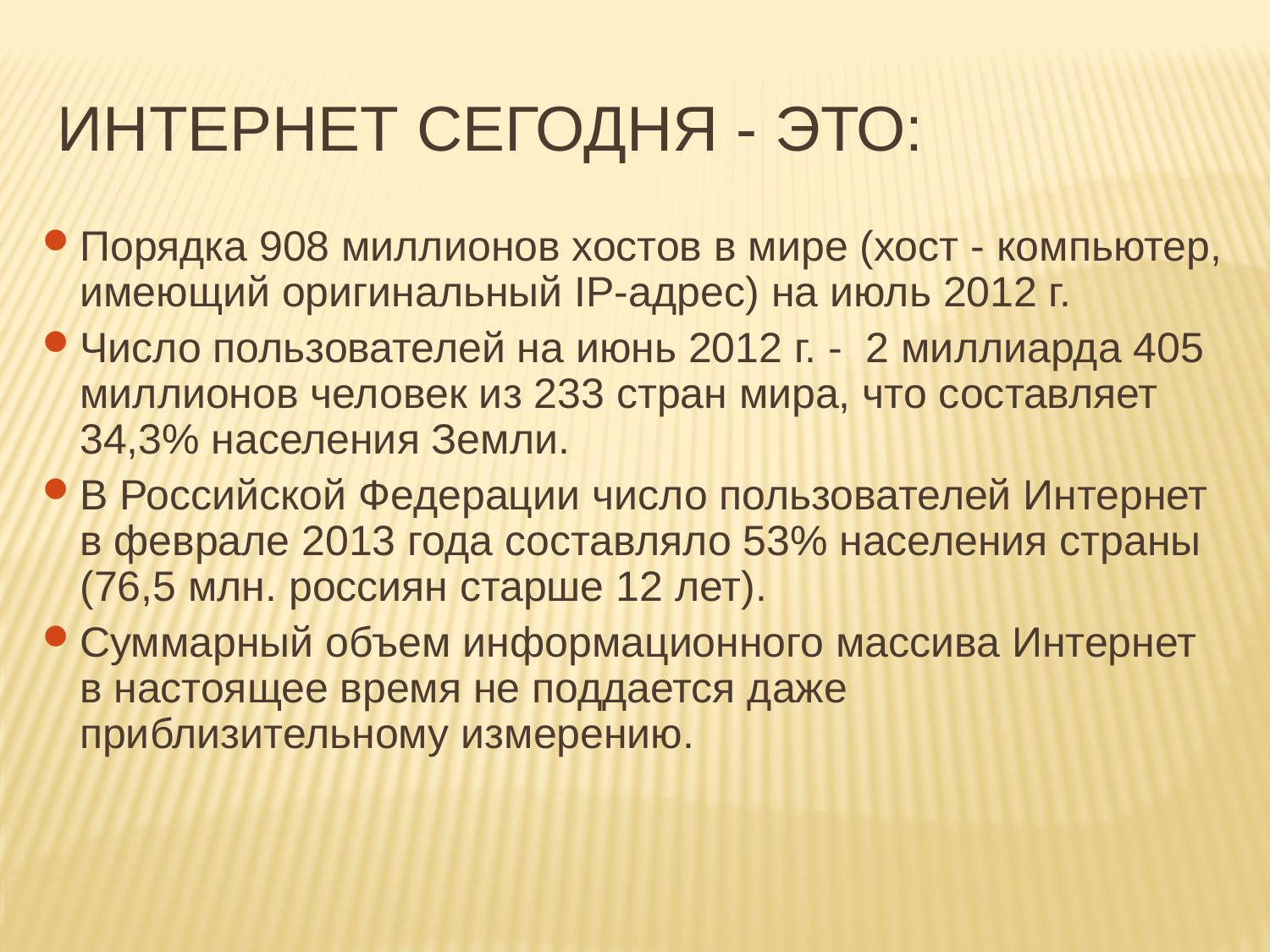

ИНТЕРНЕТ СЕГОДНЯ - ЭТО:
Порядка 908 миллионов хостов в мире (хост - компьютер, имеющий оригинальный IP-адрес) на июль 2012 г.
Число пользователей на июнь 2012 г. -  2 миллиарда 405 миллионов человек из 233 стран мира, что составляет 34,3% населения Земли.
В Российской Федерации число пользователей Интернет в феврале 2013 года составляло 53% населения страны (76,5 млн. россиян старше 12 лет).
Суммарный объем информационного массива Интернет в настоящее время не поддается даже приблизительному измерению.